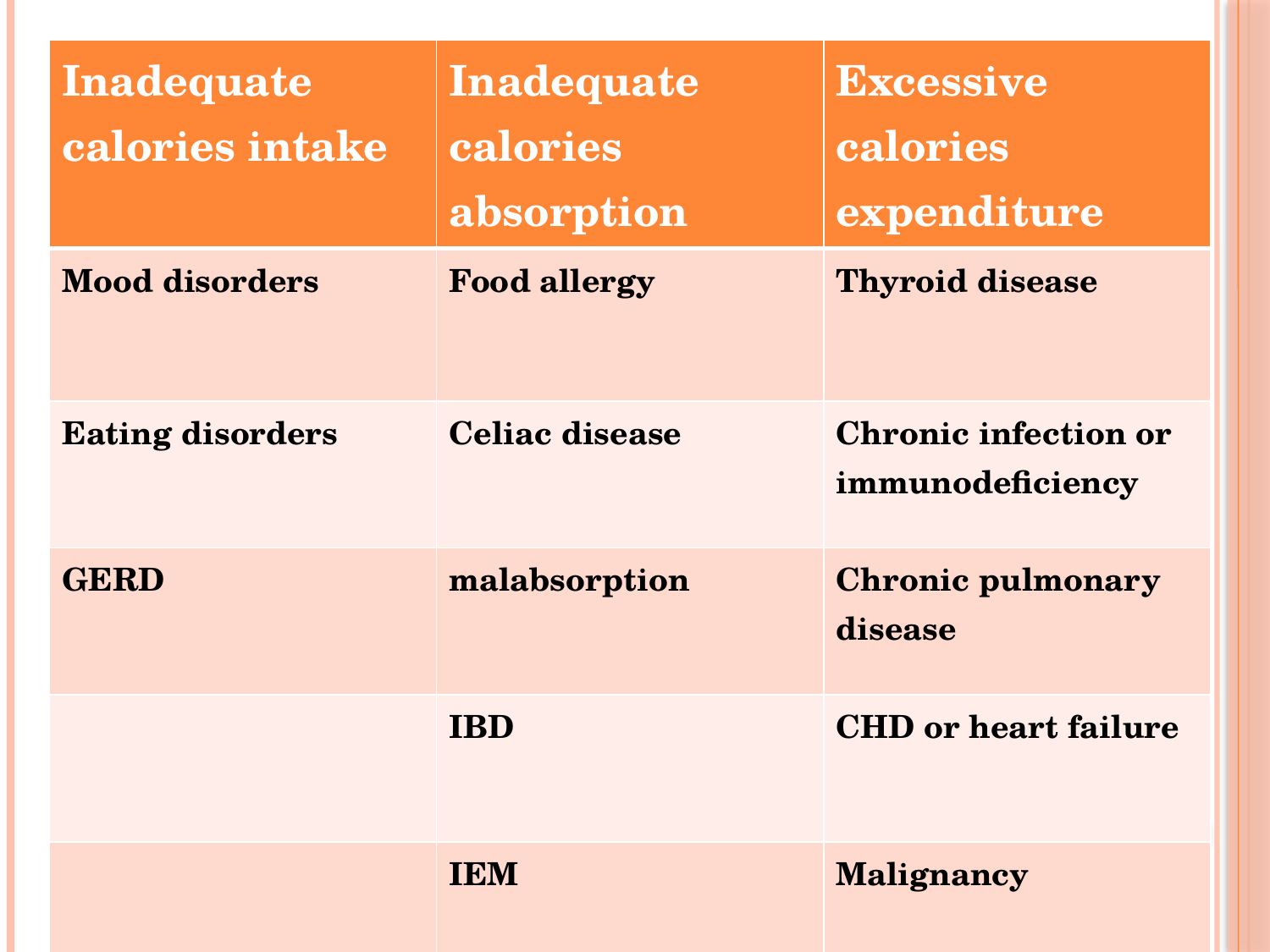

#
| Inadequate calories intake | Inadequate calories absorption | Excessive calories expenditure |
| --- | --- | --- |
| Mood disorders | Food allergy | Thyroid disease |
| Eating disorders | Celiac disease | Chronic infection or immunodeficiency |
| GERD | malabsorption | Chronic pulmonary disease |
|  | IBD | CHD or heart failure |
|  | IEM | Malignancy |